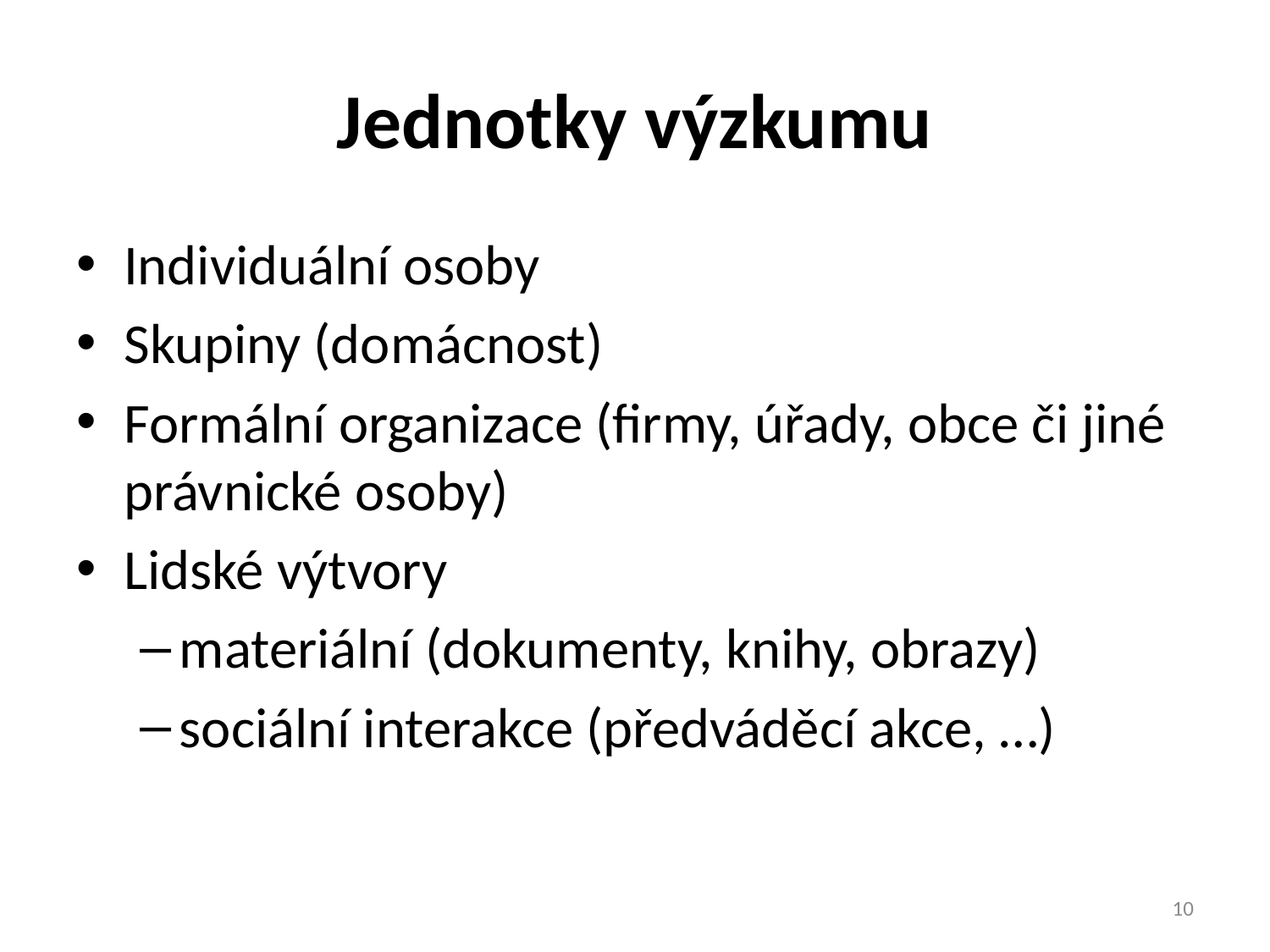

# Jednotky výzkumu
Individuální osoby
Skupiny (domácnost)
Formální organizace (firmy, úřady, obce či jiné právnické osoby)
Lidské výtvory
materiální (dokumenty, knihy, obrazy)
sociální interakce (předváděcí akce, …)
10